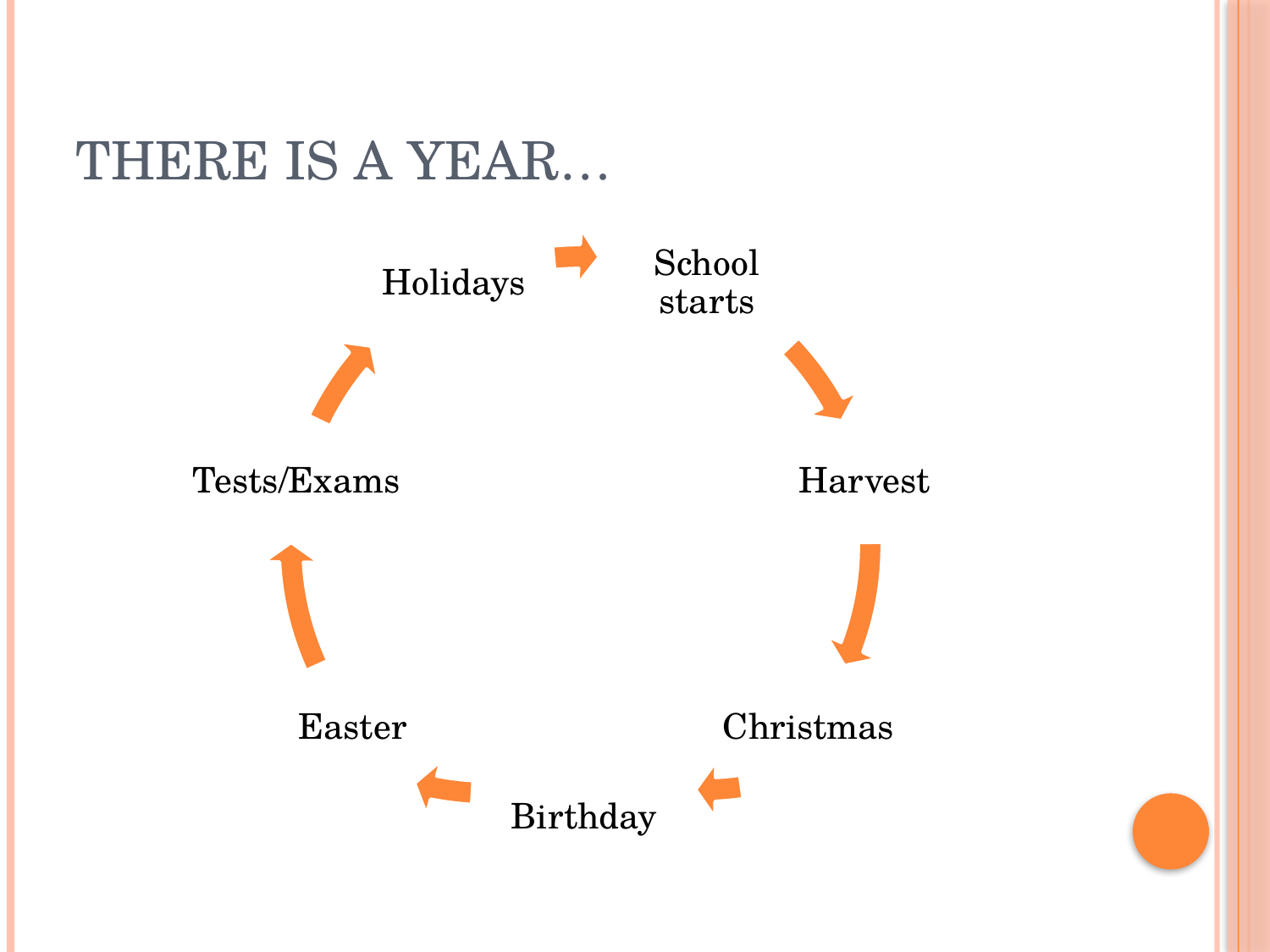

# There is a year…
School starts
Harvest
Christmas
Birthday
Easter
Tests/Exams
Holidays